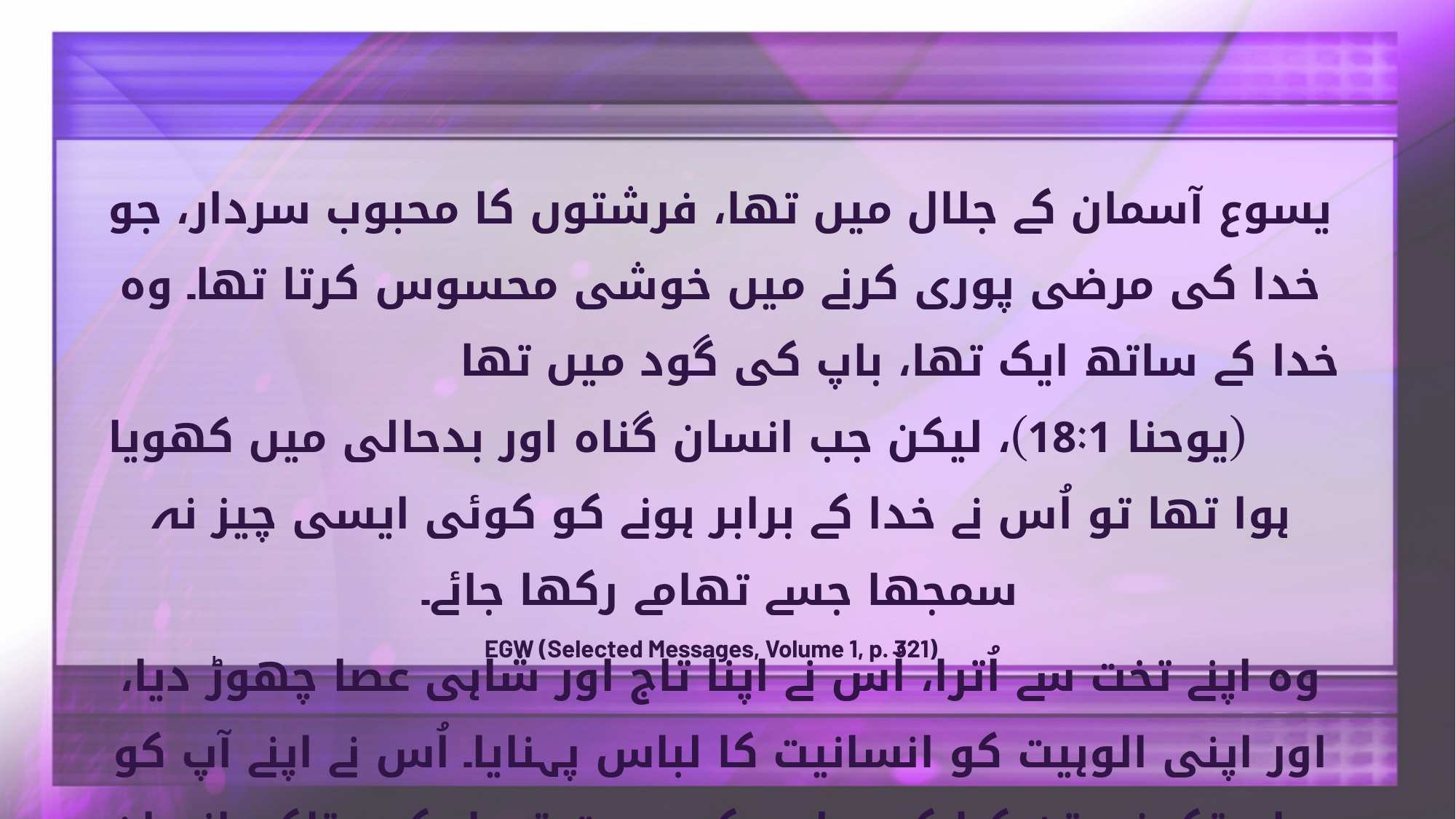

یسوع آسمان کے جلال میں تھا، فرشتوں کا محبوب سردار، جو خدا کی مرضی پوری کرنے میں خوشی محسوس کرتا تھا۔ وہ خدا کے ساتھ ایک تھا، باپ کی گود میں تھا                                (یوحنا 18:1)، لیکن جب انسان گناہ اور بدحالی میں کھویا ہوا تھا تو اُس نے خدا کے برابر ہونے کو کوئی ایسی چیز نہ سمجھا جسے تھامے رکھا جائے۔
وہ اپنے تخت سے اُترا، اُس نے اپنا تاج اور شاہی عصا چھوڑ دیا، اور اپنی الوہیت کو انسانیت کا لباس پہنایا۔ اُس نے اپنے آپ کو یہاں تک فروتن کیا کہ صلیب کی موت قبول کی، تاکہ انسان اُس کے ساتھ اُس کے تخت پر بیٹھنے کے لائق ٹھہرے۔
[…] محبت میں وہ باپ کو ظاہر کرنے، اور انسان کو خدا کے ساتھ میل کرانے کے لیے آیا۔
EGW (Selected Messages, Volume 1, p. 321)